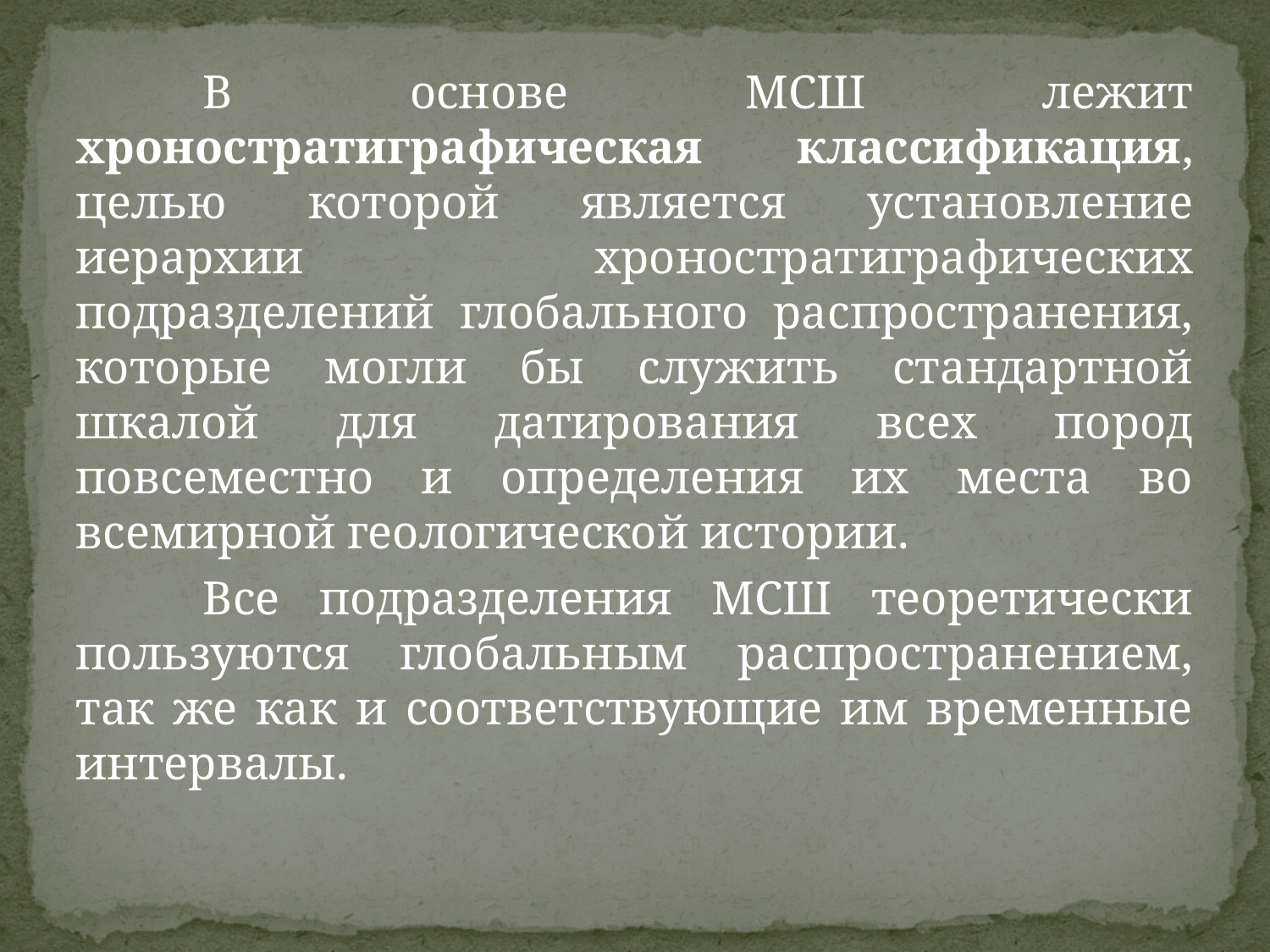

В основе МСШ лежит хроностратиграфическая классификация, целью которой является установление иерархии хроностратиграфических подразделений глобального распространения, которые могли бы служить стандартной шкалой для датирования всех пород повсеместно и определения их места во всемирной геологической истории.
	Все подразделения МСШ теоретически пользуются глобальным распространением, так же как и соответствующие им временные интервалы.